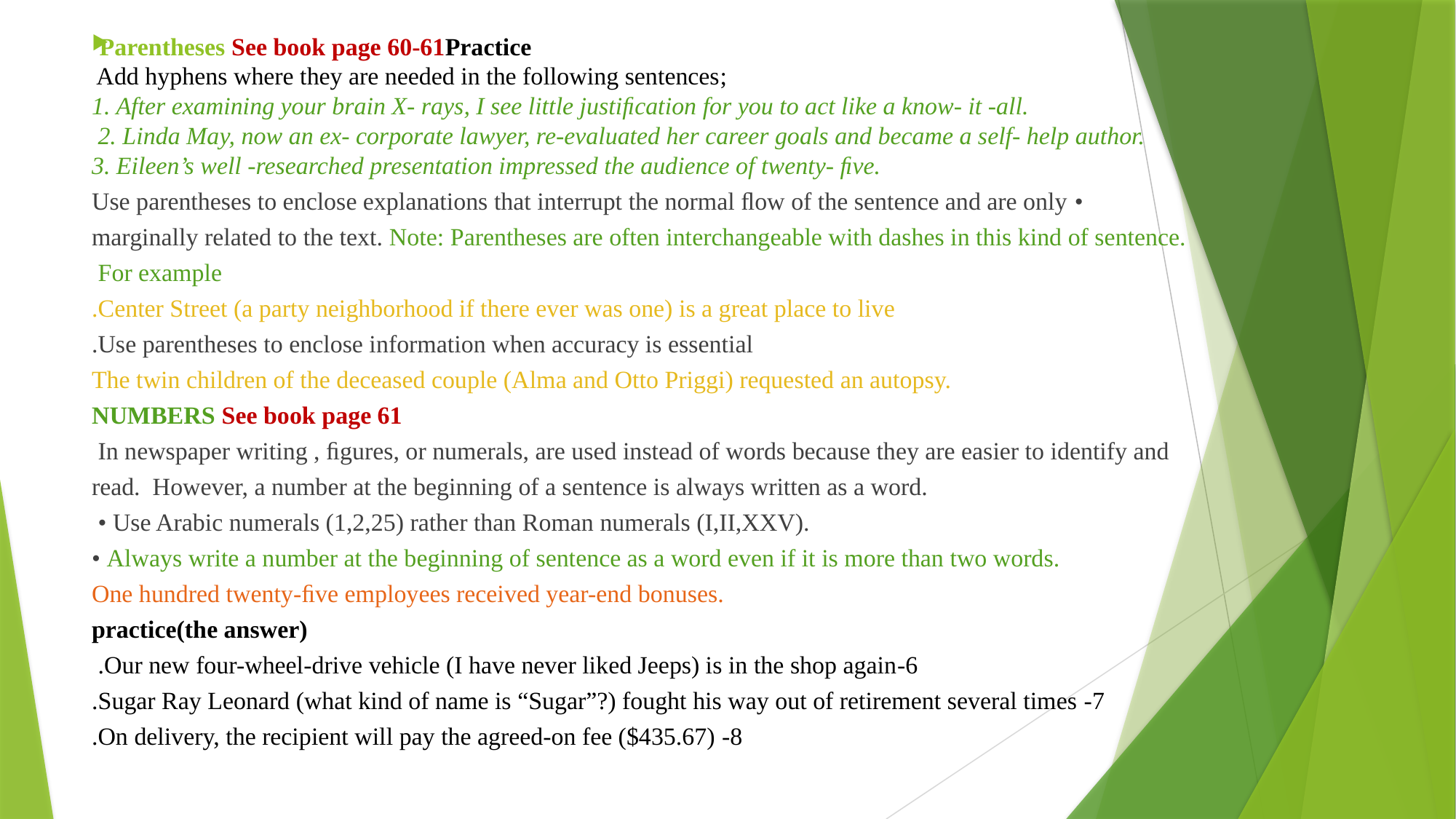

Parentheses See book page 60-61Practice
 Add hyphens where they are needed in the following sentences;
1. After examining your brain X- rays, I see little justiﬁcation for you to act like a know- it -all.
 2. Linda May, now an ex- corporate lawyer, re-evaluated her career goals and became a self- help author.
3. Eileen’s well -researched presentation impressed the audience of twenty- ﬁve.
 • Use parentheses to enclose explanations that interrupt the normal ﬂow of the sentence and are only marginally related to the text. Note: Parentheses are often interchangeable with dashes in this kind of sentence. For example
Center Street (a party neighborhood if there ever was one) is a great place to live.
 Use parentheses to enclose information when accuracy is essential.
The twin children of the deceased couple (Alma and Otto Priggi) requested an autopsy.
NUMBERS See book page 61
 In newspaper writing , ﬁgures, or numerals, are used instead of words because they are easier to identify and read.  However, a number at the beginning of a sentence is always written as a word.
 • Use Arabic numerals (1,2,25) rather than Roman numerals (I,II,XXV).
• Always write a number at the beginning of sentence as a word even if it is more than two words.
One hundred twenty-ﬁve employees received year-end bonuses.
practice(the answer)
6-Our new four-wheel-drive vehicle (I have never liked Jeeps) is in the shop again.
7- Sugar Ray Leonard (what kind of name is “Sugar”?) fought his way out of retirement several times.
 8- On delivery, the recipient will pay the agreed-on fee ($435.67).